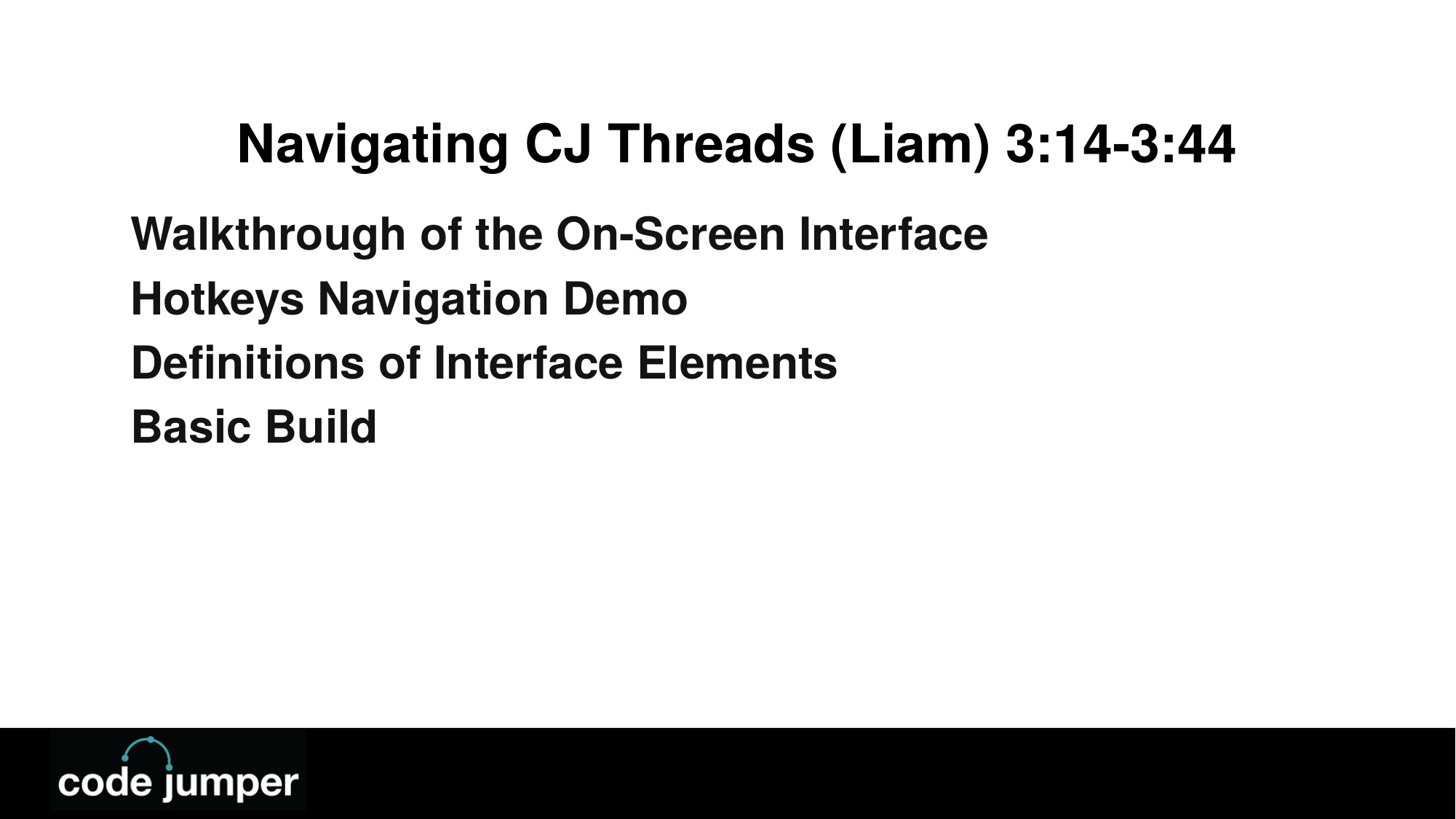

# Navigating CJ Threads (Liam) 3:14-3:44
Walkthrough of the On-Screen Interface
Hotkeys Navigation Demo
Definitions of Interface Elements
Basic Build